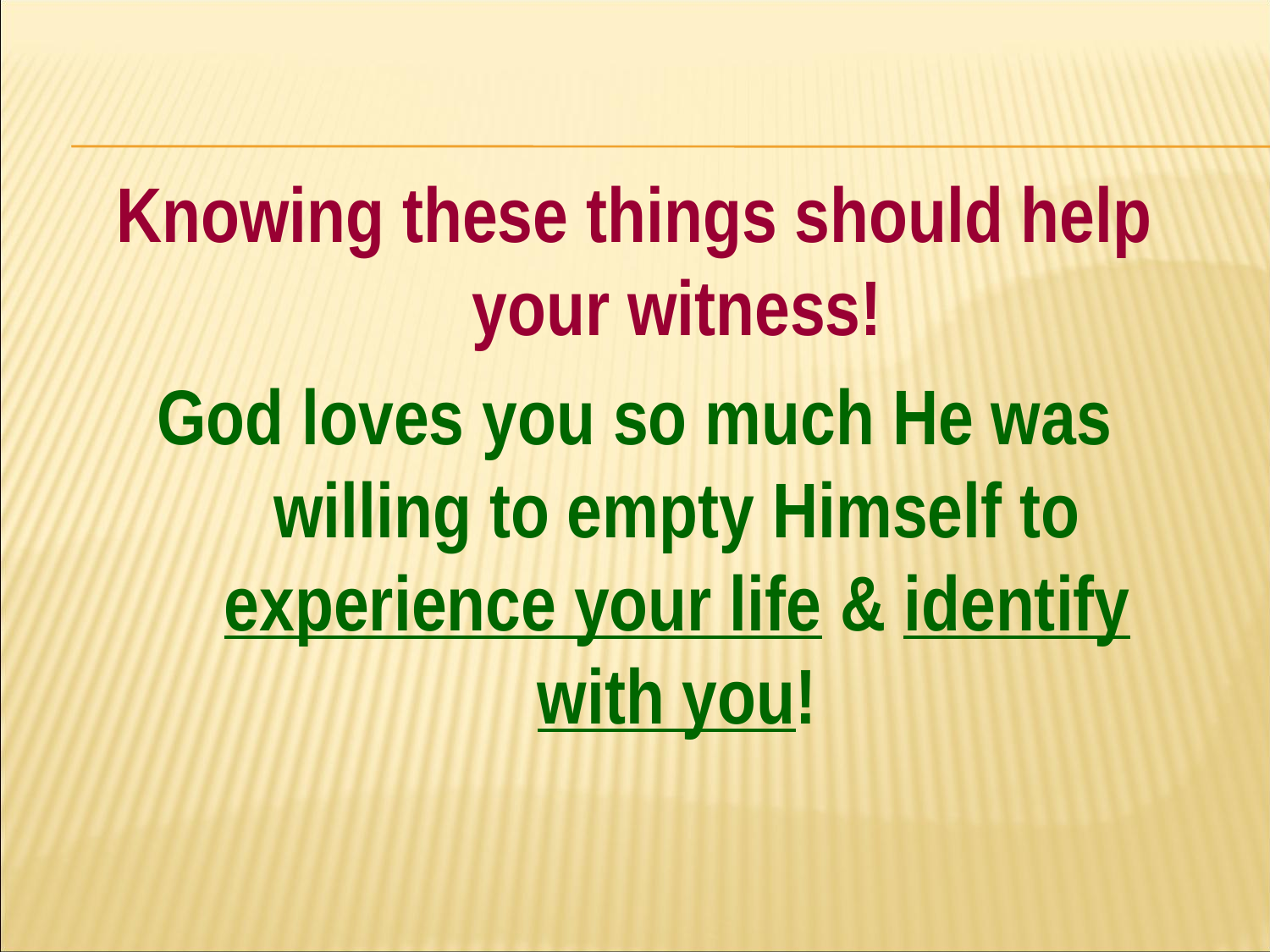

#
Knowing these things should help your witness!
God loves you so much He was willing to empty Himself to experience your life & identify with you!